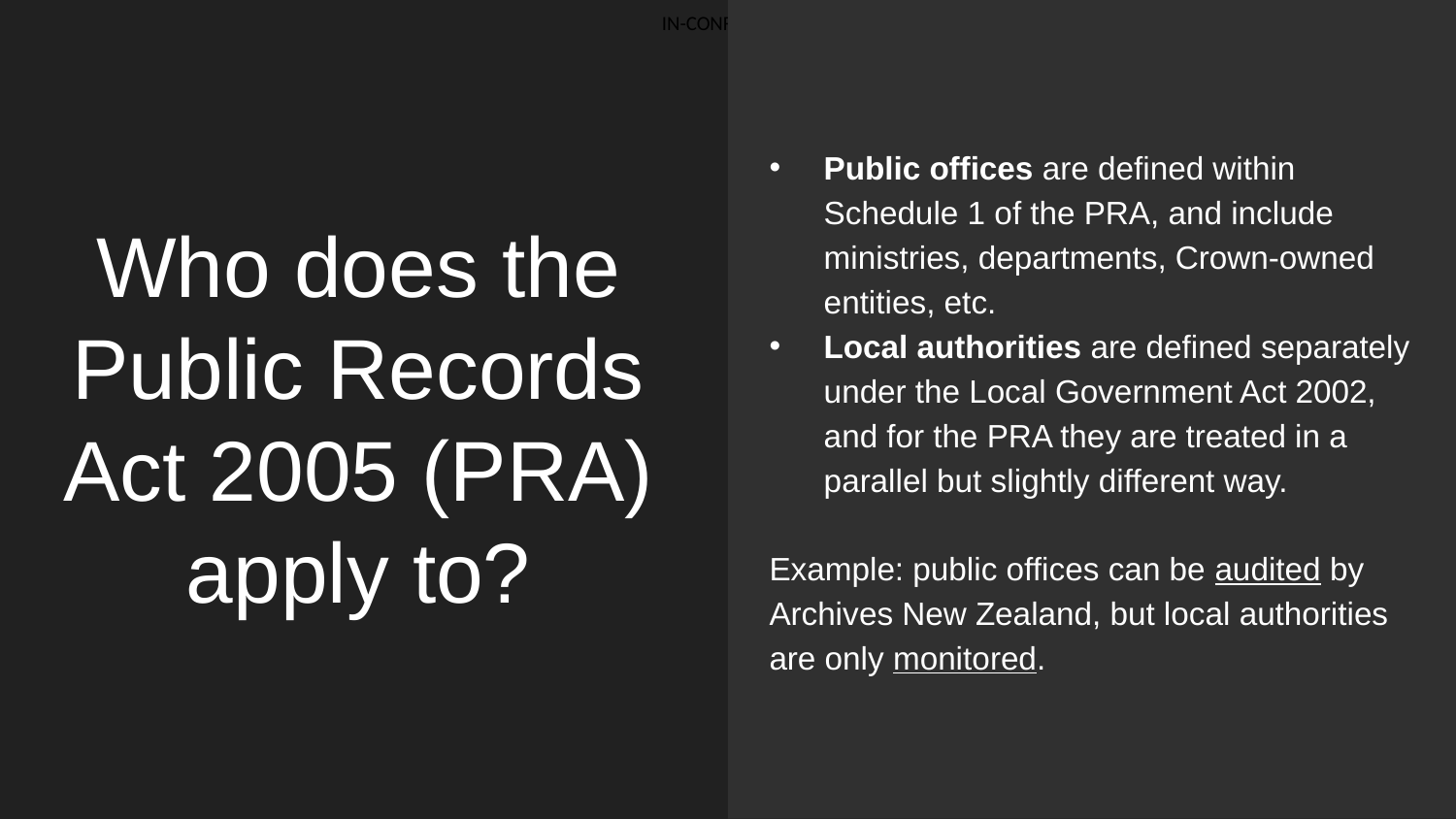

Public offices are defined within Schedule 1 of the PRA, and include ministries, departments, Crown-owned entities, etc.
Local authorities are defined separately under the Local Government Act 2002, and for the PRA they are treated in a parallel but slightly different way.

Example: public offices can be audited by Archives New Zealand, but local authorities are only monitored.
# Who does the Public Records Act 2005 (PRA) apply to?